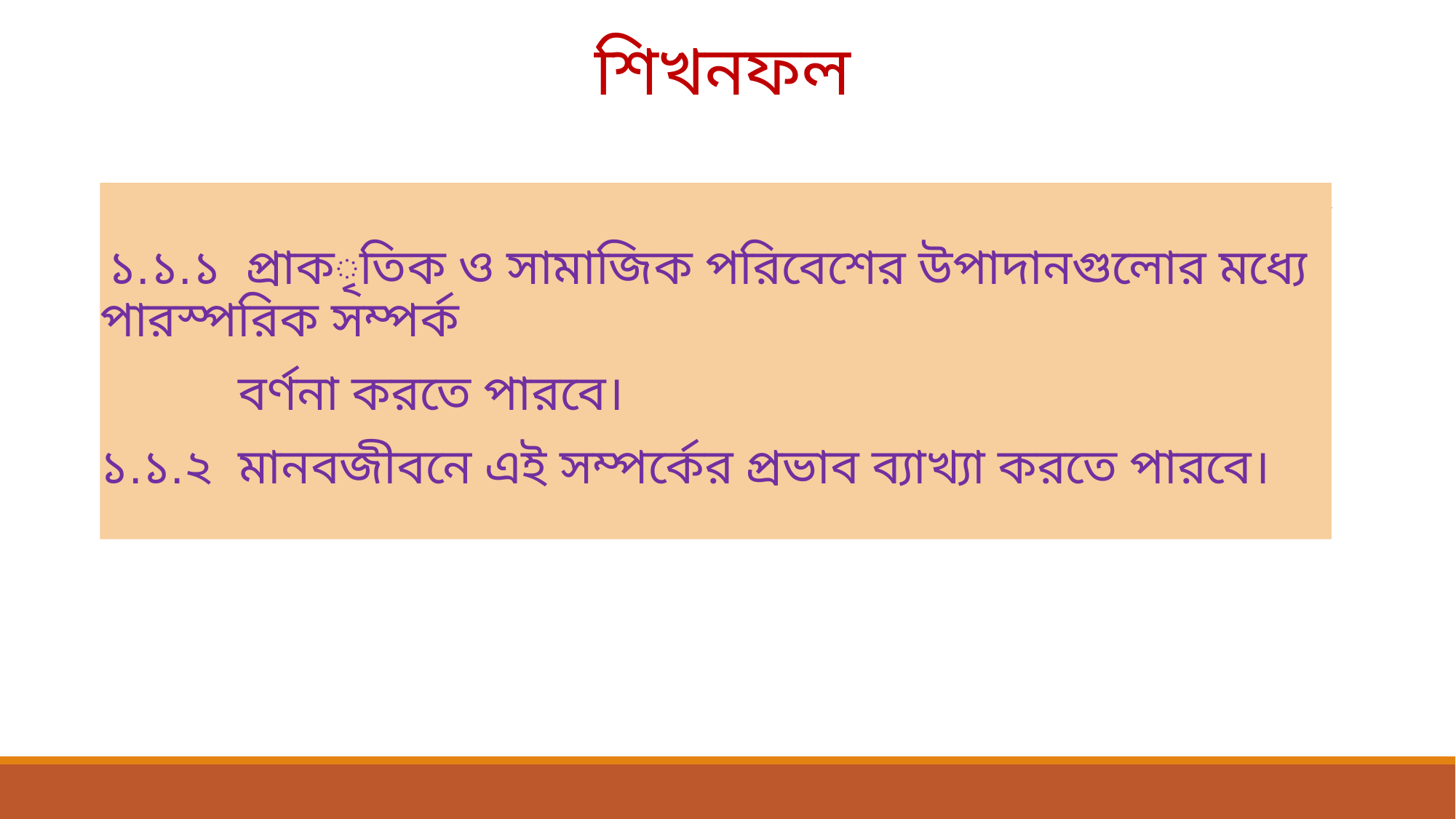

# শিখনফল

 ১.১.১  প্রাকৃতিক ও সামাজিক পরিবেশের উপাদানগুলোর মধ্যে পারস্পরিক সম্পর্ক
           বর্ণনা করতে পারবে।
১.১.২  মানবজীবনে এই সম্পর্কের প্রভাব ব্যাখ্যা করতে পারবে।